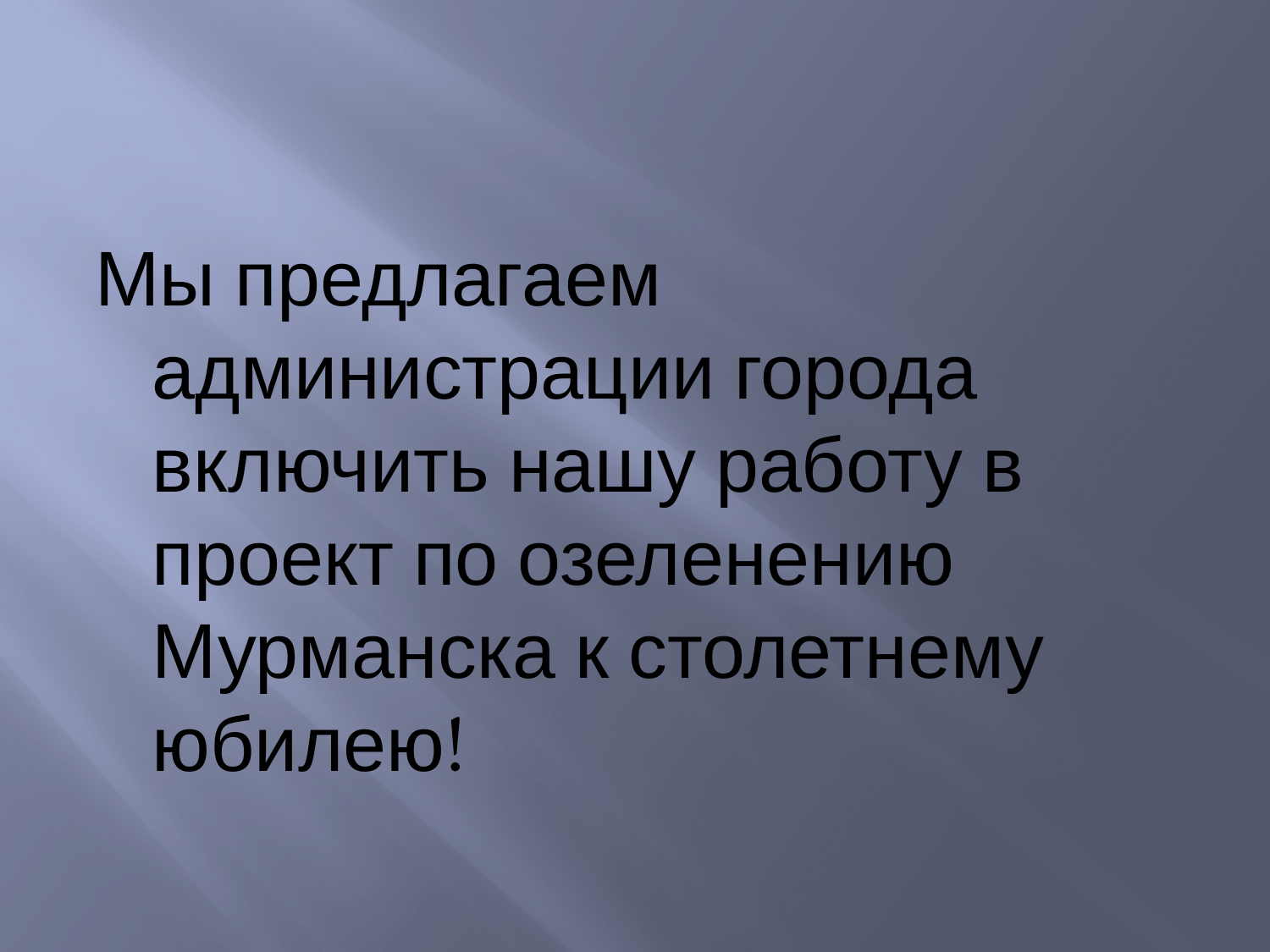

Мы предлагаем администрации города включить нашу работу в проект по озеленению Мурманска к столетнему юбилею!